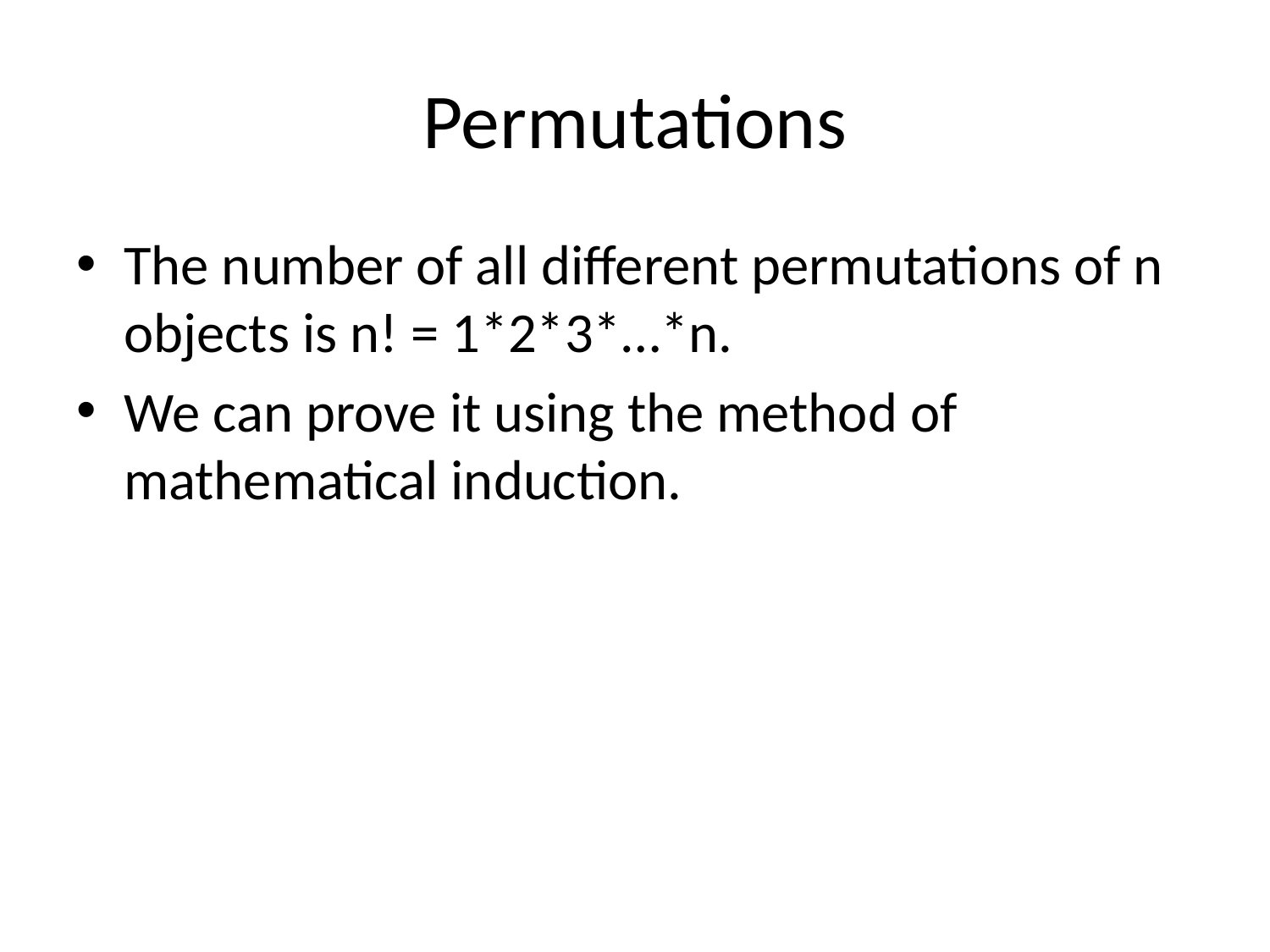

# Permutations
The number of all different permutations of n objects is n! = 1*2*3*…*n.
We can prove it using the method of mathematical induction.